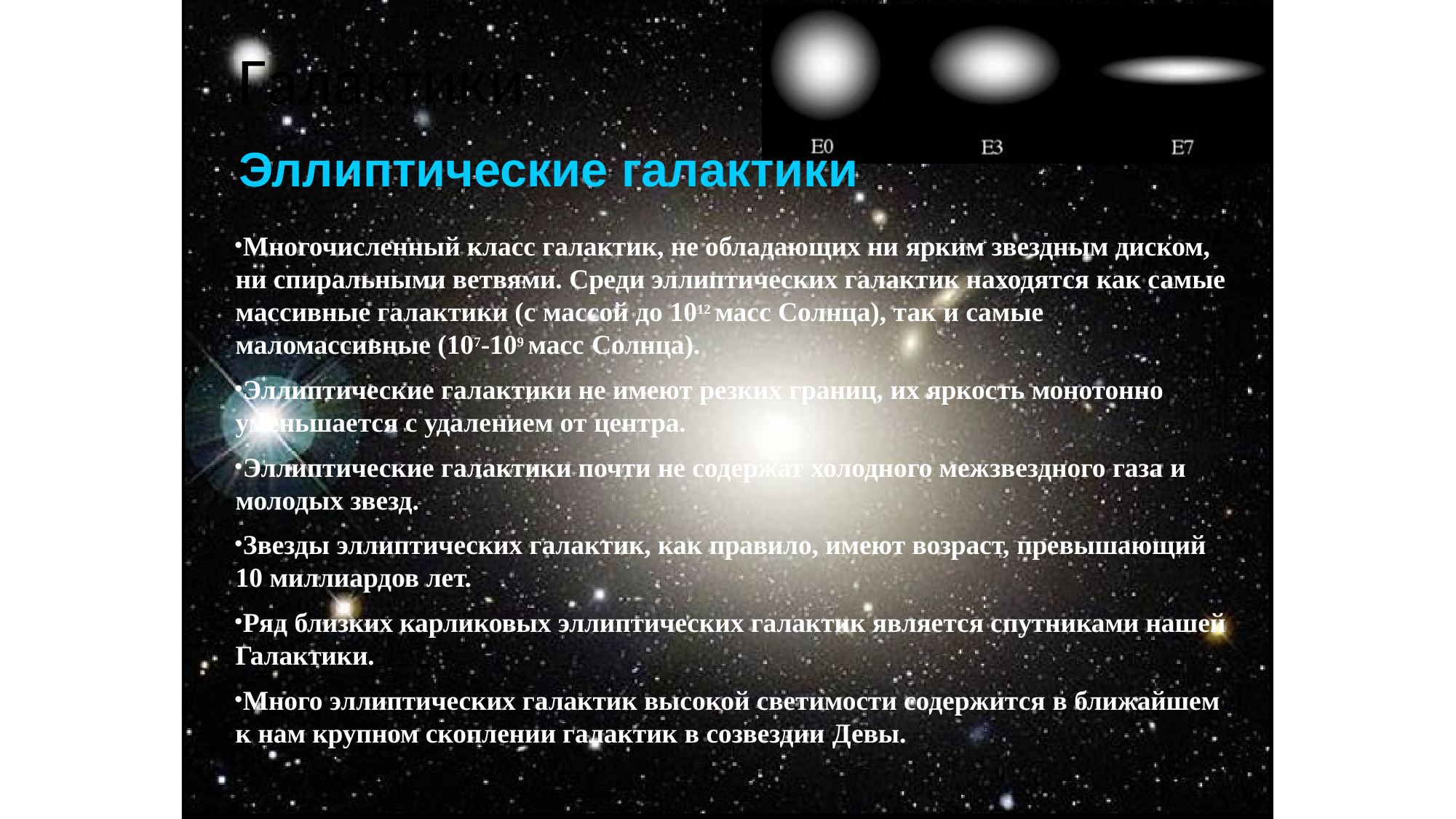

# Галактики
Эллиптические галактики
Многочисленный класс галактик, не обладающих ни ярким звездным диском,  ни спиральными ветвями. Среди эллиптических галактик находятся как самые  массивные галактики (с массой до 1012 масс Солнца), так и самые  маломассивные (107-109 масс Солнца).
Эллиптические галактики не имеют резких границ, их яркость монотонно  уменьшается с удалением от центра.
Эллиптические галактики почти не содержат холодного межзвездного газа и  молодых звезд.
Звезды эллиптических галактик, как правило, имеют возраст, превышающий  10 миллиардов лет.
Ряд близких карликовых эллиптических галактик является спутниками нашей  Галактики.
Много эллиптических галактик высокой светимости содержится в ближайшем  к нам крупном скоплении галактик в созвездии Девы.